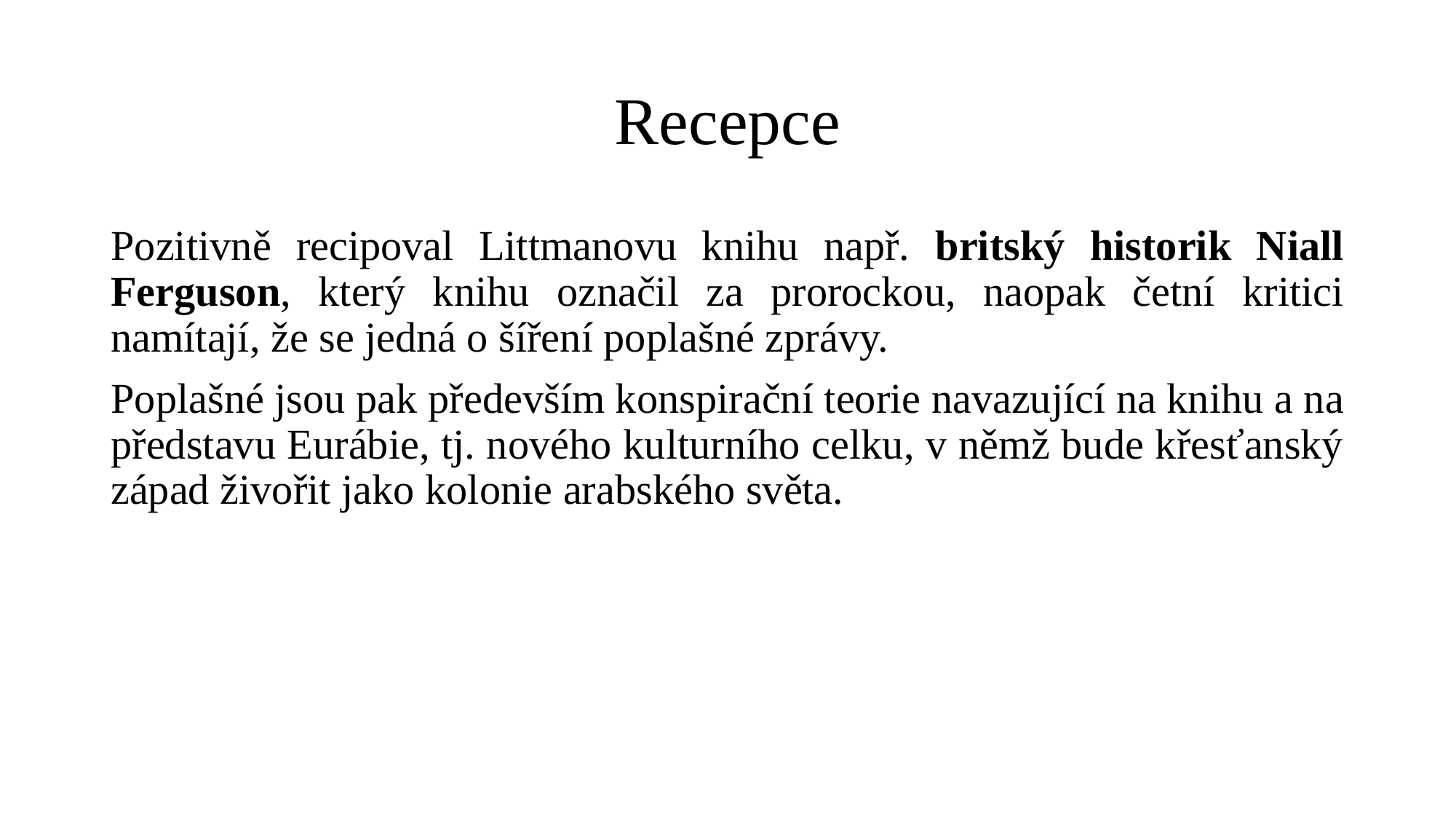

# Recepce
Pozitivně recipoval Littmanovu knihu např. britský historik Niall Ferguson, který knihu označil za prorockou, naopak četní kritici namítají, že se jedná o šíření poplašné zprávy.
Poplašné jsou pak především konspirační teorie navazující na knihu a na představu Eurábie, tj. nového kulturního celku, v němž bude křesťanský západ živořit jako kolonie arabského světa.